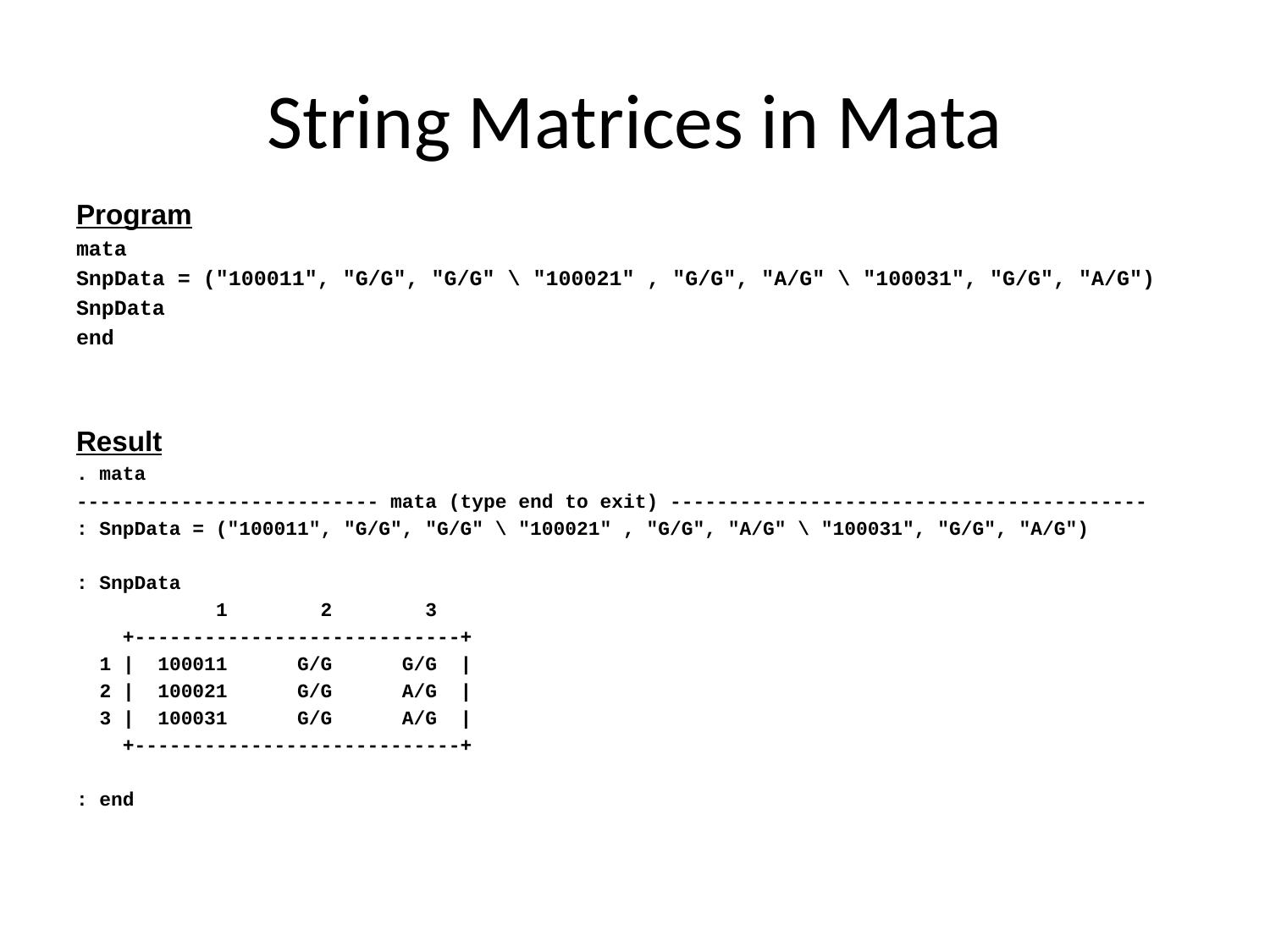

# String Matrices in Mata
Program
mata
SnpData = ("100011", "G/G", "G/G" \ "100021" , "G/G", "A/G" \ "100031", "G/G", "A/G")
SnpData
end

Result
. mata
-------------------------- mata (type end to exit) -----------------------------------------
: SnpData = ("100011", "G/G", "G/G" \ "100021" , "G/G", "A/G" \ "100031", "G/G", "A/G")

: SnpData
            1        2        3
    +----------------------------+
  1 |  100011      G/G      G/G  |
  2 |  100021      G/G      A/G  |
  3 |  100031      G/G      A/G  |
    +----------------------------+

: end